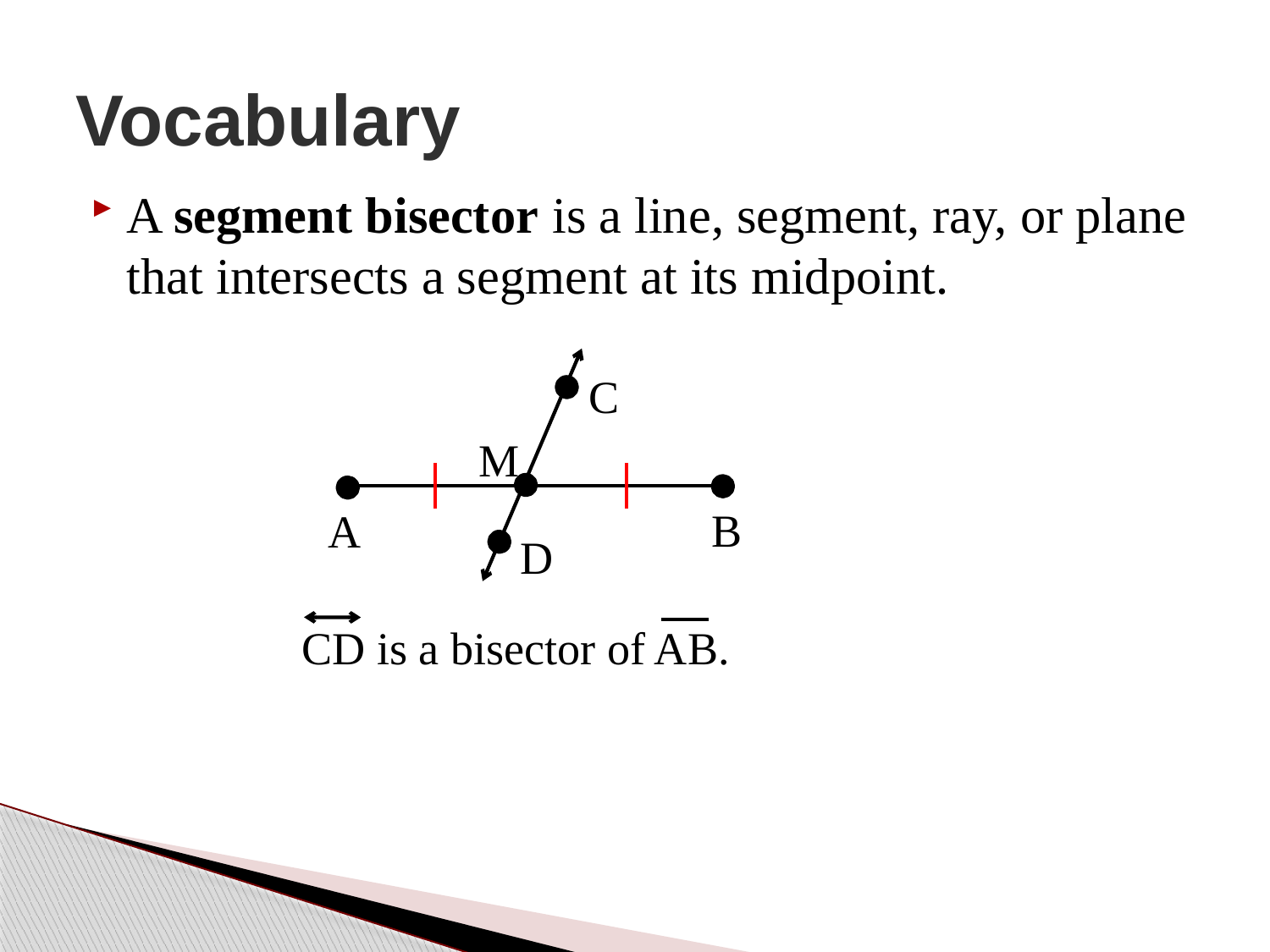

# Vocabulary
A segment bisector is a line, segment, ray, or plane that intersects a segment at its midpoint.
C

M

B
A
D

CD is a bisector of AB.